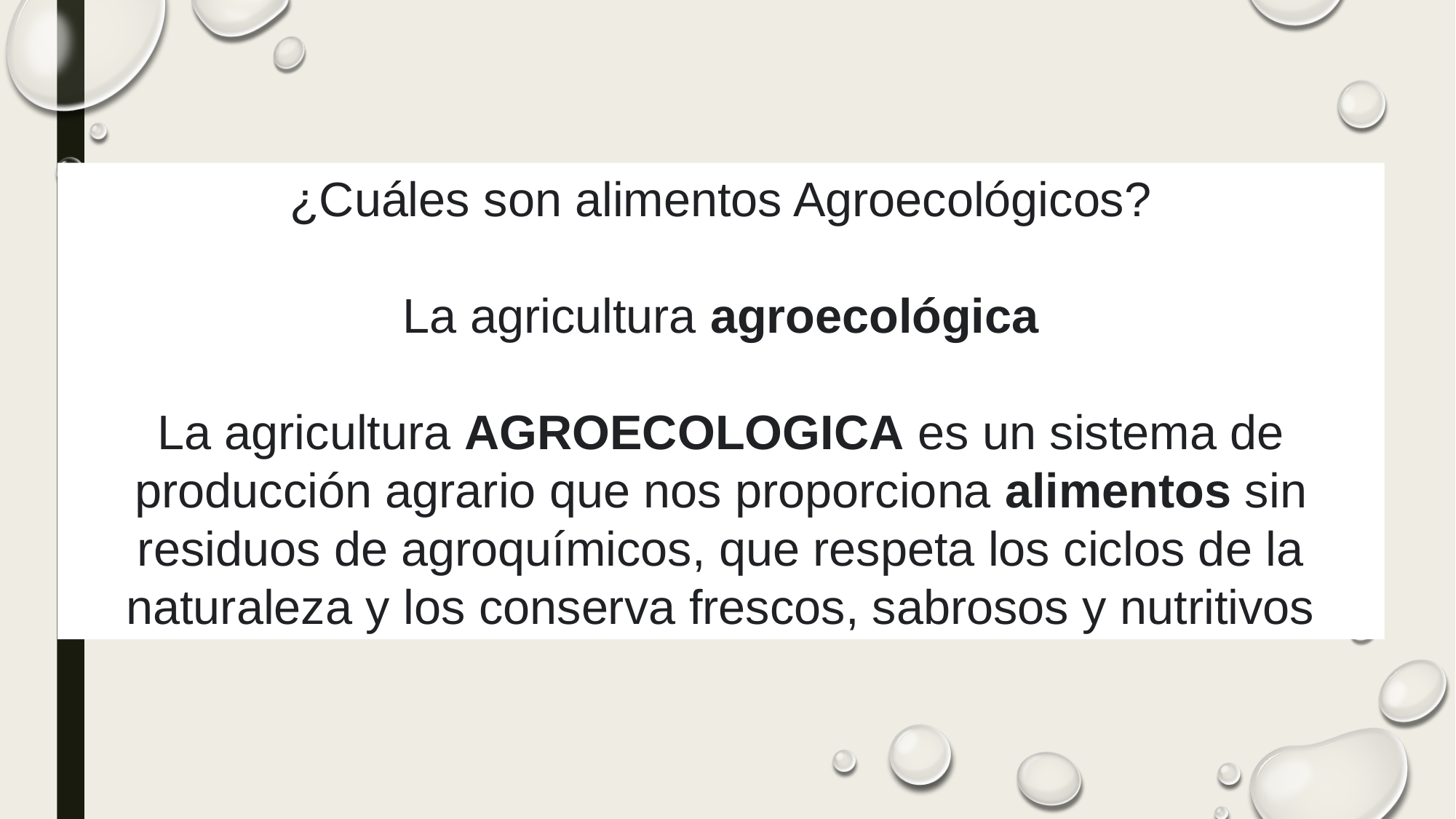

¿Cuáles son alimentos Agroecológicos?

La agricultura agroecológica
La agricultura AGROECOLOGICA es un sistema de producción agrario que nos proporciona alimentos sin residuos de agroquímicos, que respeta los ciclos de la naturaleza y los conserva frescos, sabrosos y nutritivos